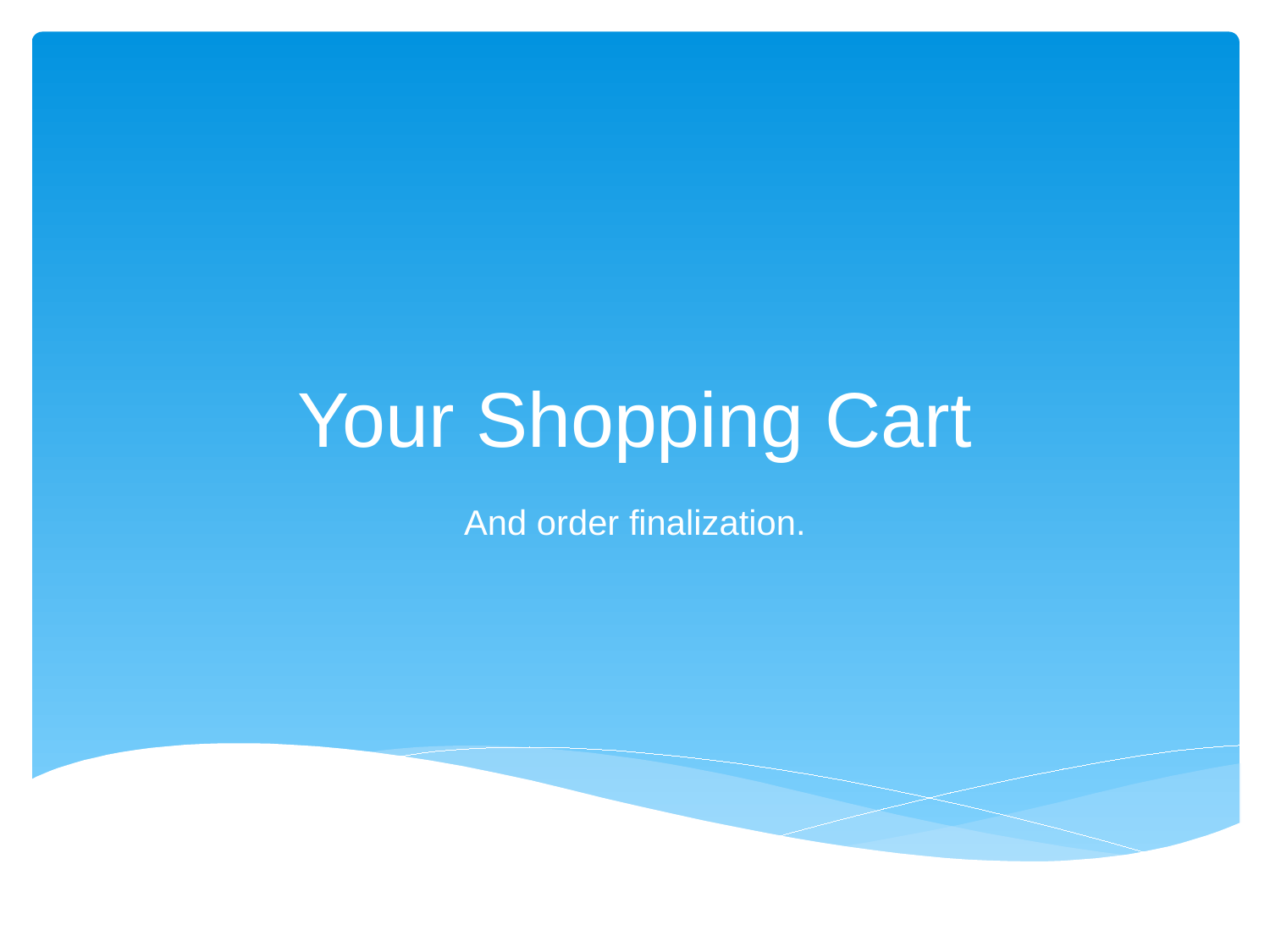

# Your Shopping Cart
And order finalization.